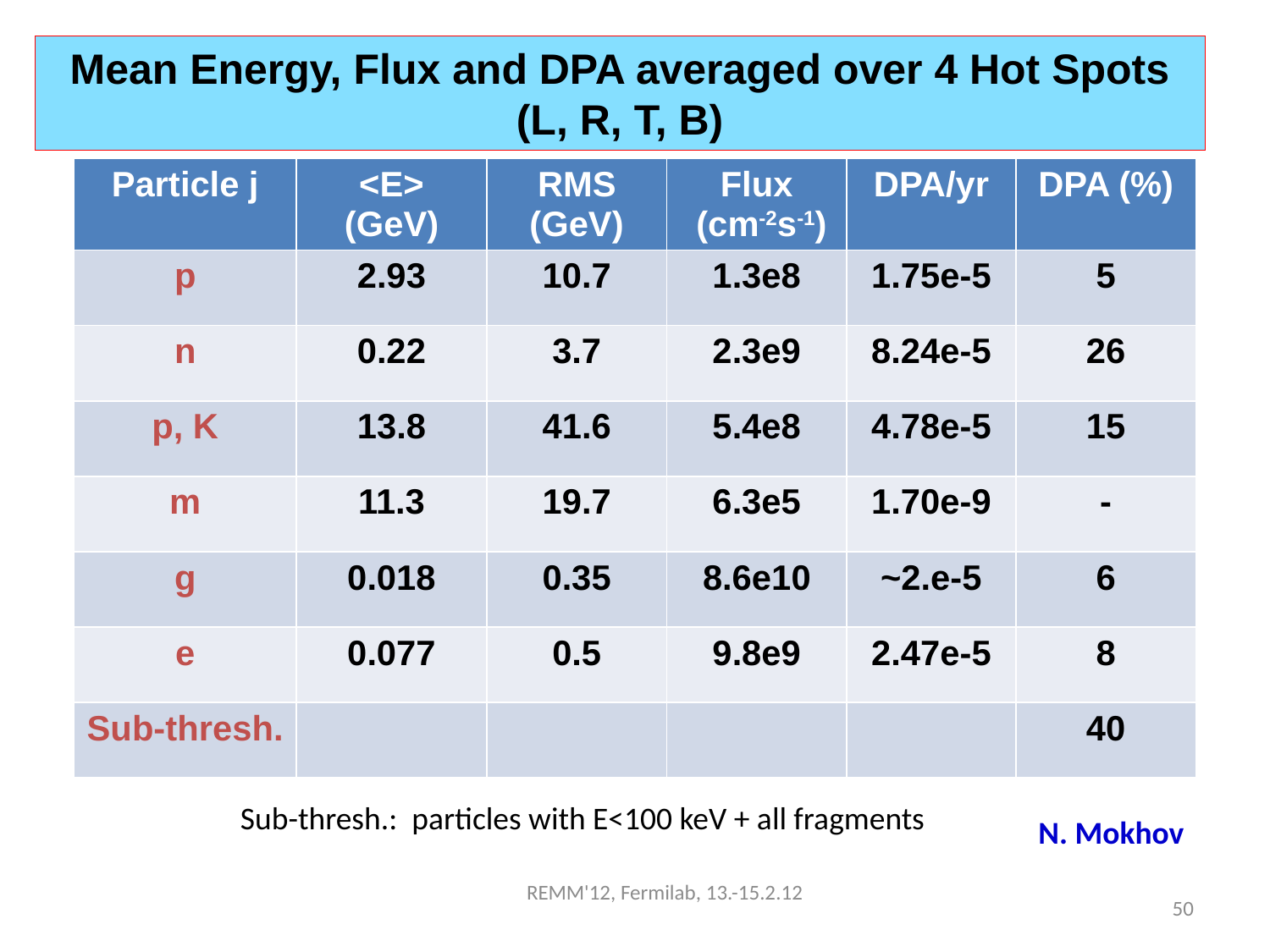

Mean Energy, Flux and DPA averaged over 4 Hot Spots (L, R, T, B)
| Particle j | <E> (GeV) | RMS (GeV) | Flux (cm-2s-1) | DPA/yr | DPA (%) |
| --- | --- | --- | --- | --- | --- |
| p | 2.93 | 10.7 | 1.3e8 | 1.75e-5 | 5 |
| n | 0.22 | 3.7 | 2.3e9 | 8.24e-5 | 26 |
| p, K | 13.8 | 41.6 | 5.4e8 | 4.78e-5 | 15 |
| m | 11.3 | 19.7 | 6.3e5 | 1.70e-9 | - |
| g | 0.018 | 0.35 | 8.6e10 | ~2.e-5 | 6 |
| e | 0.077 | 0.5 | 9.8e9 | 2.47e-5 | 8 |
| Sub-thresh. |  |  |  |  | 40 |
Sub-thresh.:  particles with E<100 keV + all fragments
N. Mokhov
REMM'12, Fermilab, 13.-15.2.12
50